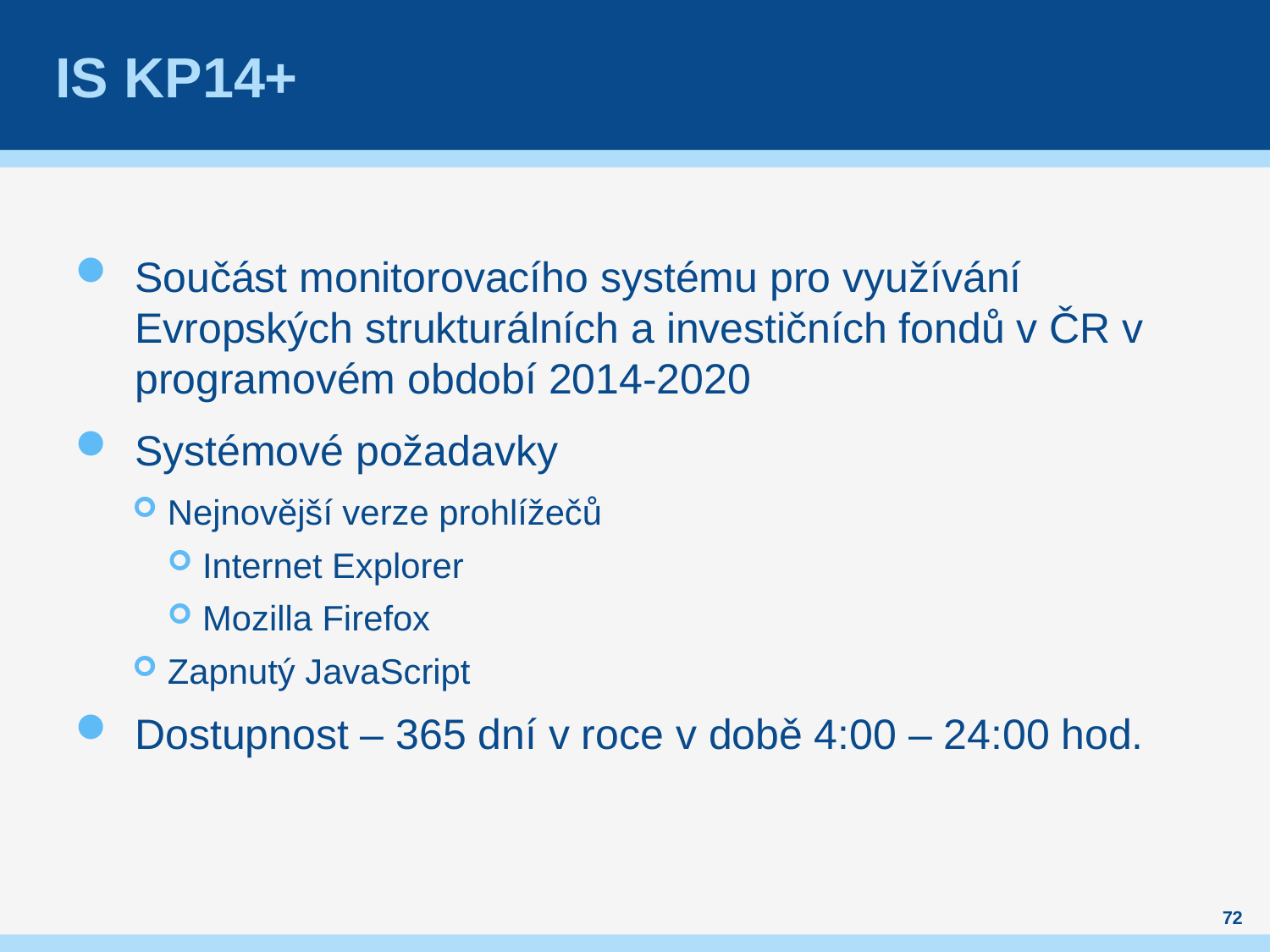

# IS KP14+
Součást monitorovacího systému pro využívání Evropských strukturálních a investičních fondů v ČR v programovém období 2014-2020
Systémové požadavky
Nejnovější verze prohlížečů
Internet Explorer
Mozilla Firefox
Zapnutý JavaScript
Dostupnost – 365 dní v roce v době 4:00 – 24:00 hod.

72